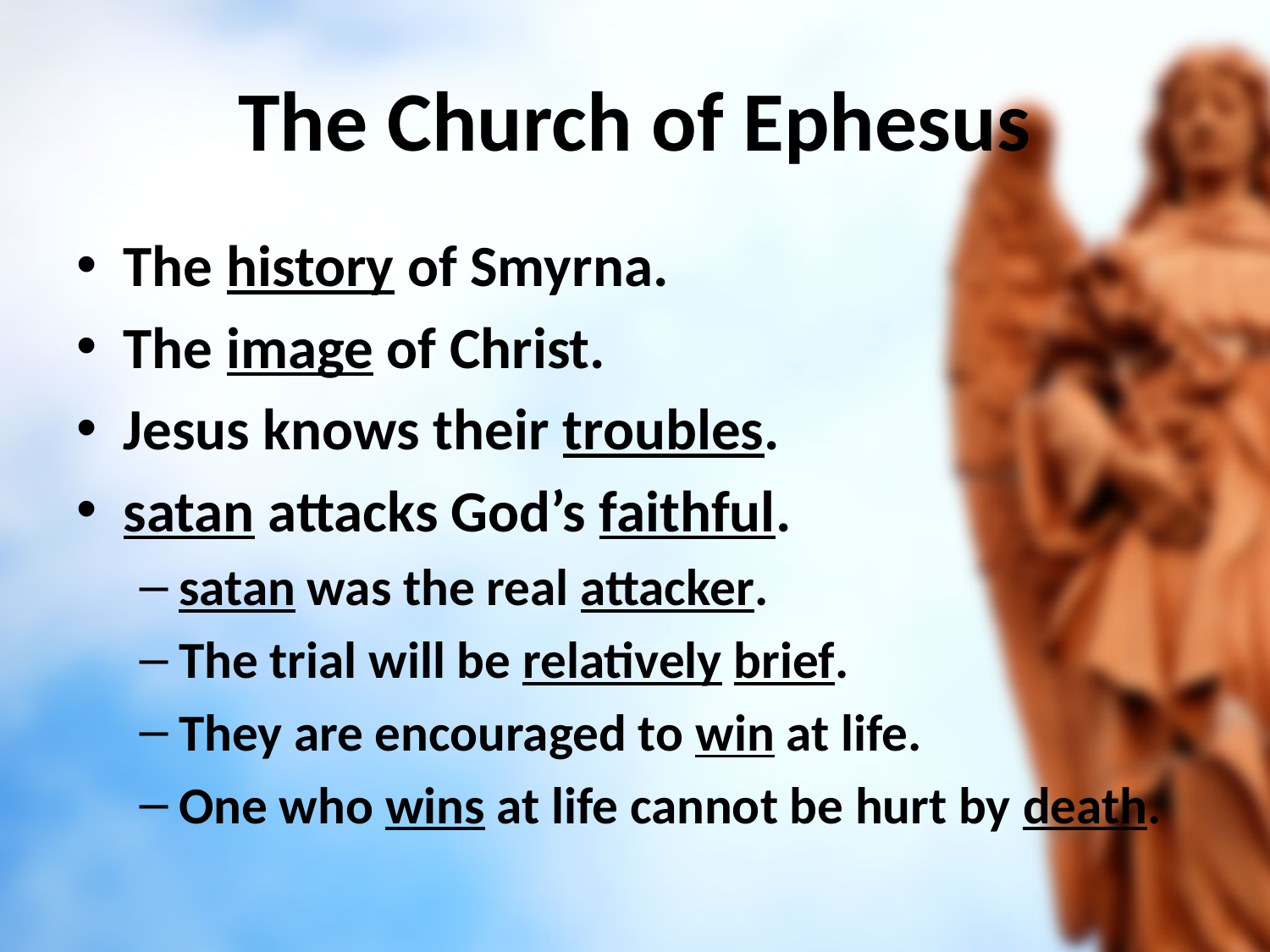

# The Church of Ephesus
The history of Smyrna.
The image of Christ.
Jesus knows their troubles.
satan attacks God’s faithful.
satan was the real attacker.
The trial will be relatively brief.
They are encouraged to win at life.
One who wins at life cannot be hurt by death.